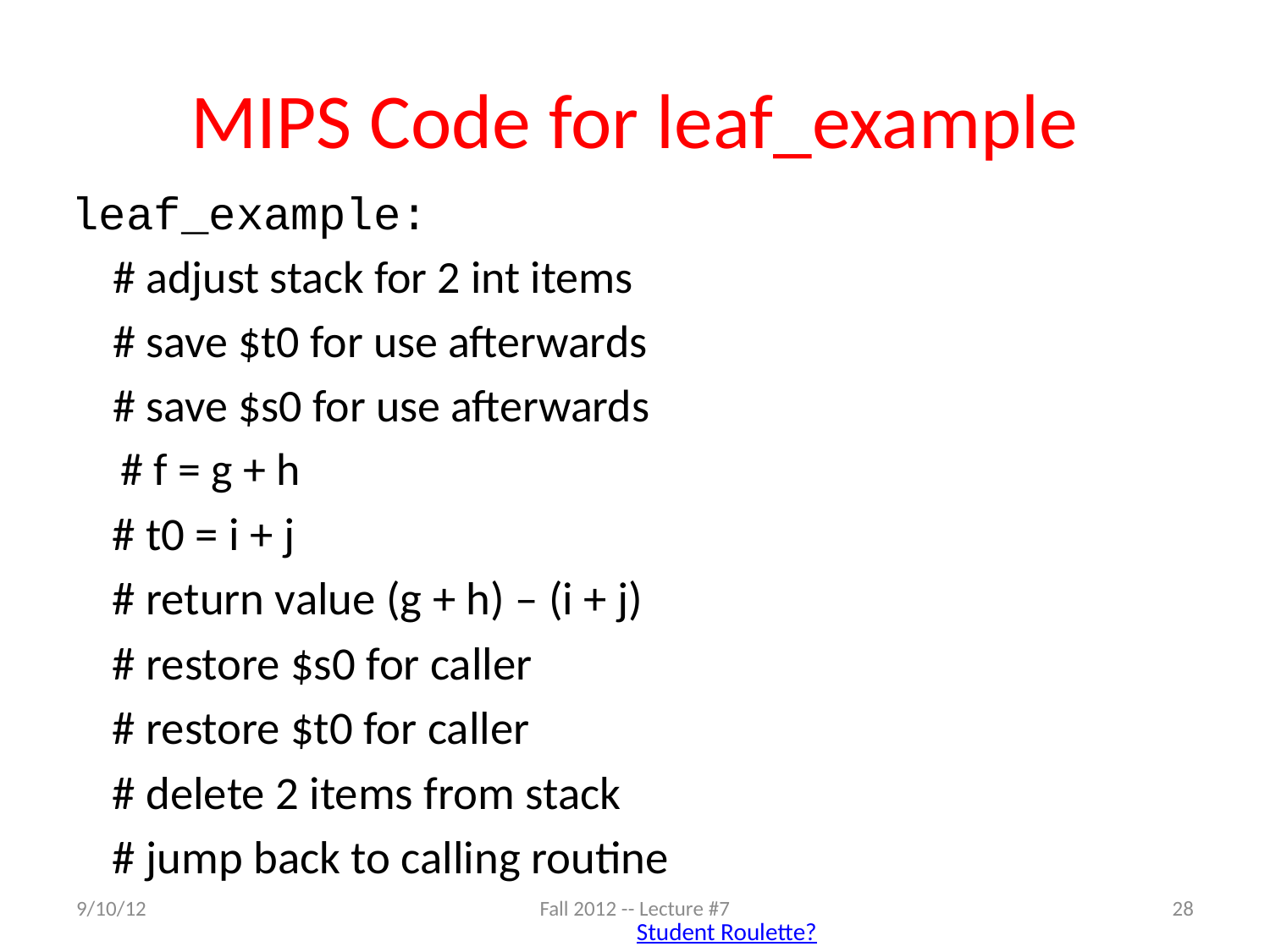

# MIPS Code for leaf_example
leaf_example:
		# adjust stack for 2 int items
		# save $t0 for use afterwards
		# save $s0 for use afterwards
		# f = g + h
		# t0 = i + j
		# return value (g + h) – (i + j)
		# restore $s0 for caller
		# restore $t0 for caller
		# delete 2 items from stack
									# jump back to calling routine

9/10/12
Fall 2012 -- Lecture #7
28
Student Roulette?